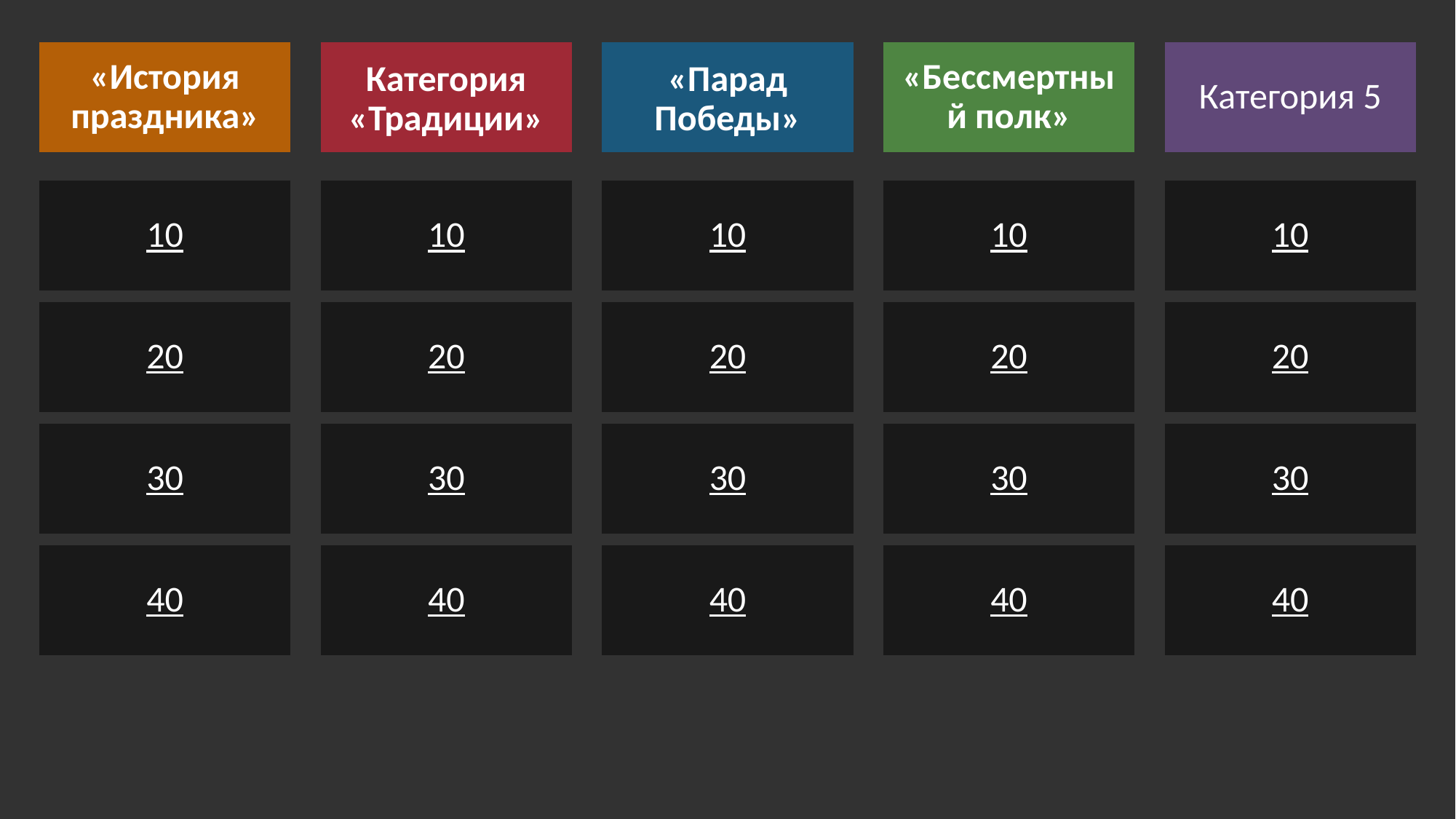

«История праздника»

Категория «Традиции»

«Парад Победы»

«Бессмертный полк»
Категория 5
10
10
10
10
10
20
20
20
20
20
30
30
30
30
30
40
40
40
40
40